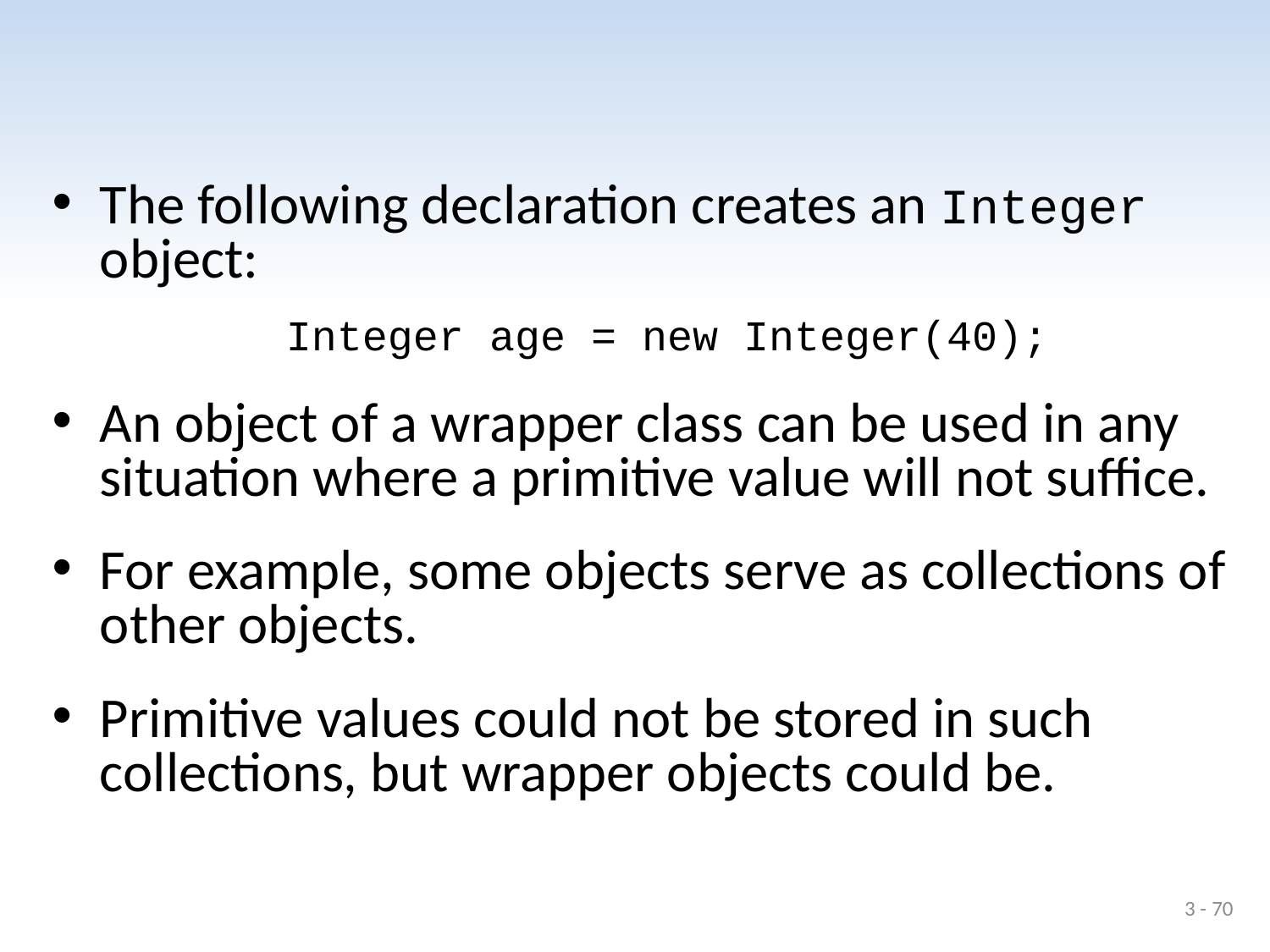

#
The following declaration creates an Integer object:
	Integer age = new Integer(40);
An object of a wrapper class can be used in any situation where a primitive value will not suffice.
For example, some objects serve as collections of other objects.
Primitive values could not be stored in such collections, but wrapper objects could be.
3 - 70